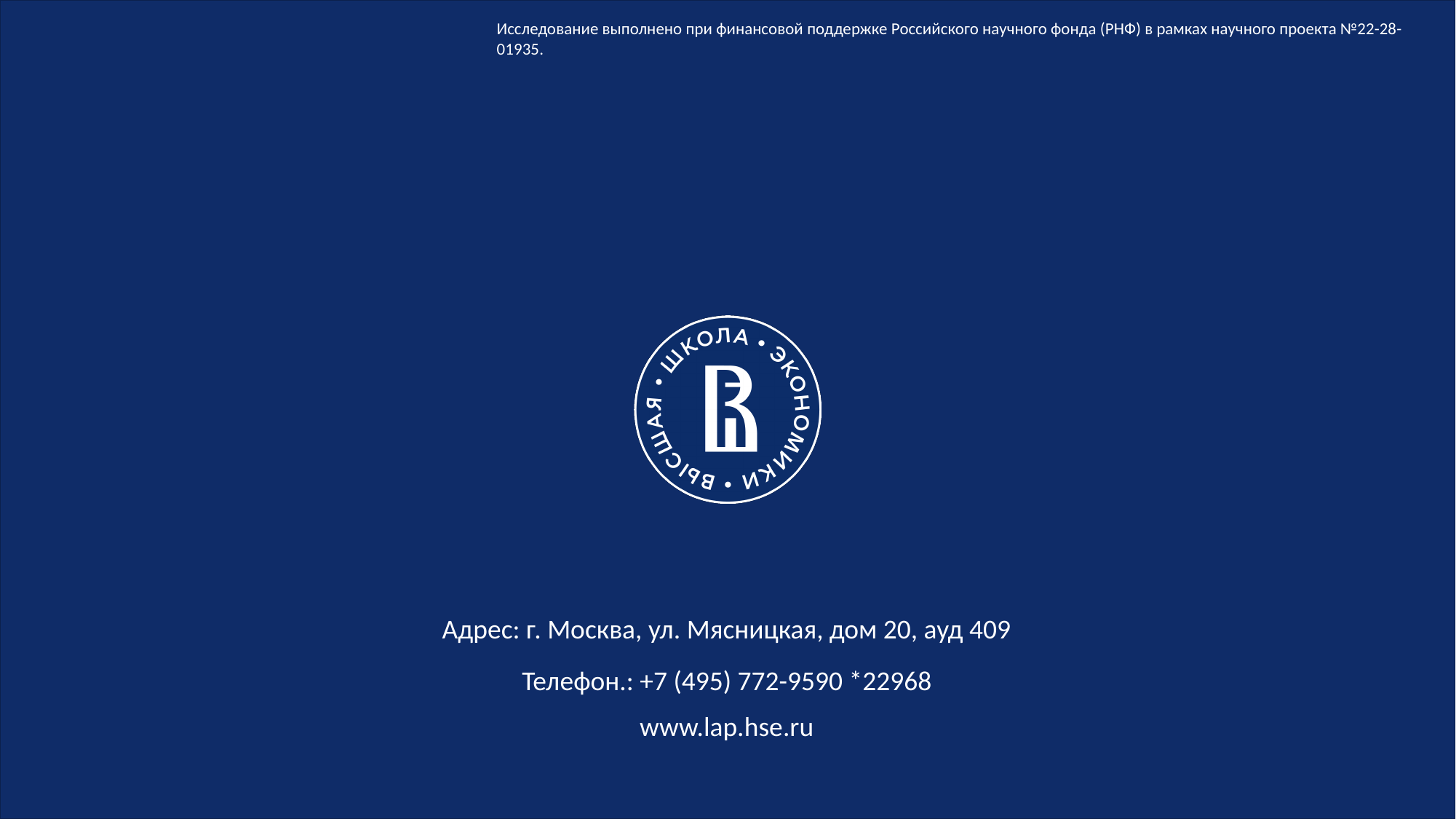

Исследование выполнено при финансовой поддержке Российского научного фонда (РНФ) в рамках научного проекта №22-28-01935.

Адрес: г. Москва, ул. Мясницкая, дом 20, ауд 409

Телефон.: +7 (495) 772-9590 *22968

www.lap.hse.ru